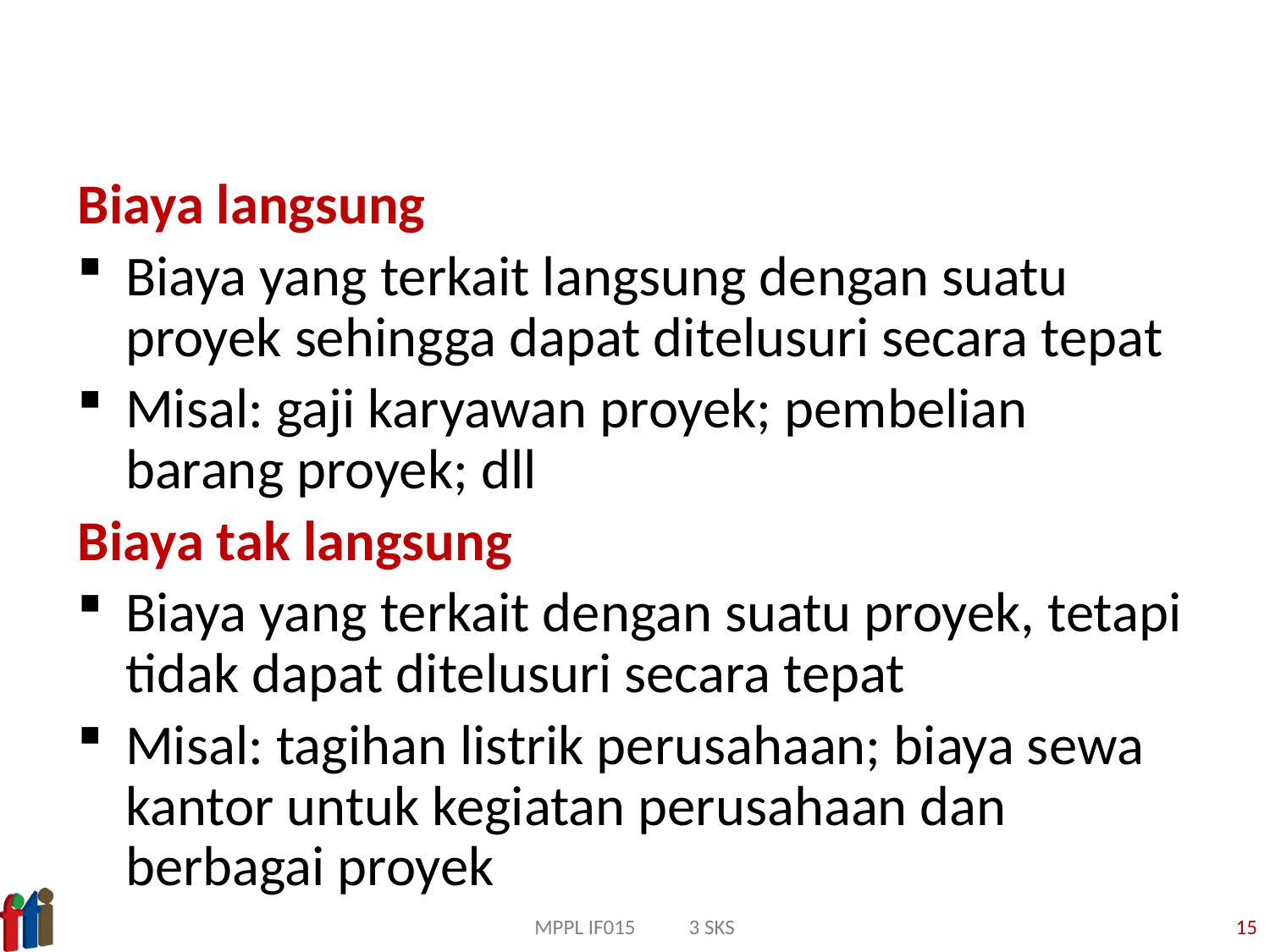

#
Biaya langsung
Biaya yang terkait langsung dengan suatu proyek sehingga dapat ditelusuri secara tepat
Misal: gaji karyawan proyek; pembelian barang proyek; dll
Biaya tak langsung
Biaya yang terkait dengan suatu proyek, tetapi tidak dapat ditelusuri secara tepat
Misal: tagihan listrik perusahaan; biaya sewa kantor untuk kegiatan perusahaan dan berbagai proyek
MPPL IF015           3 SKS
15